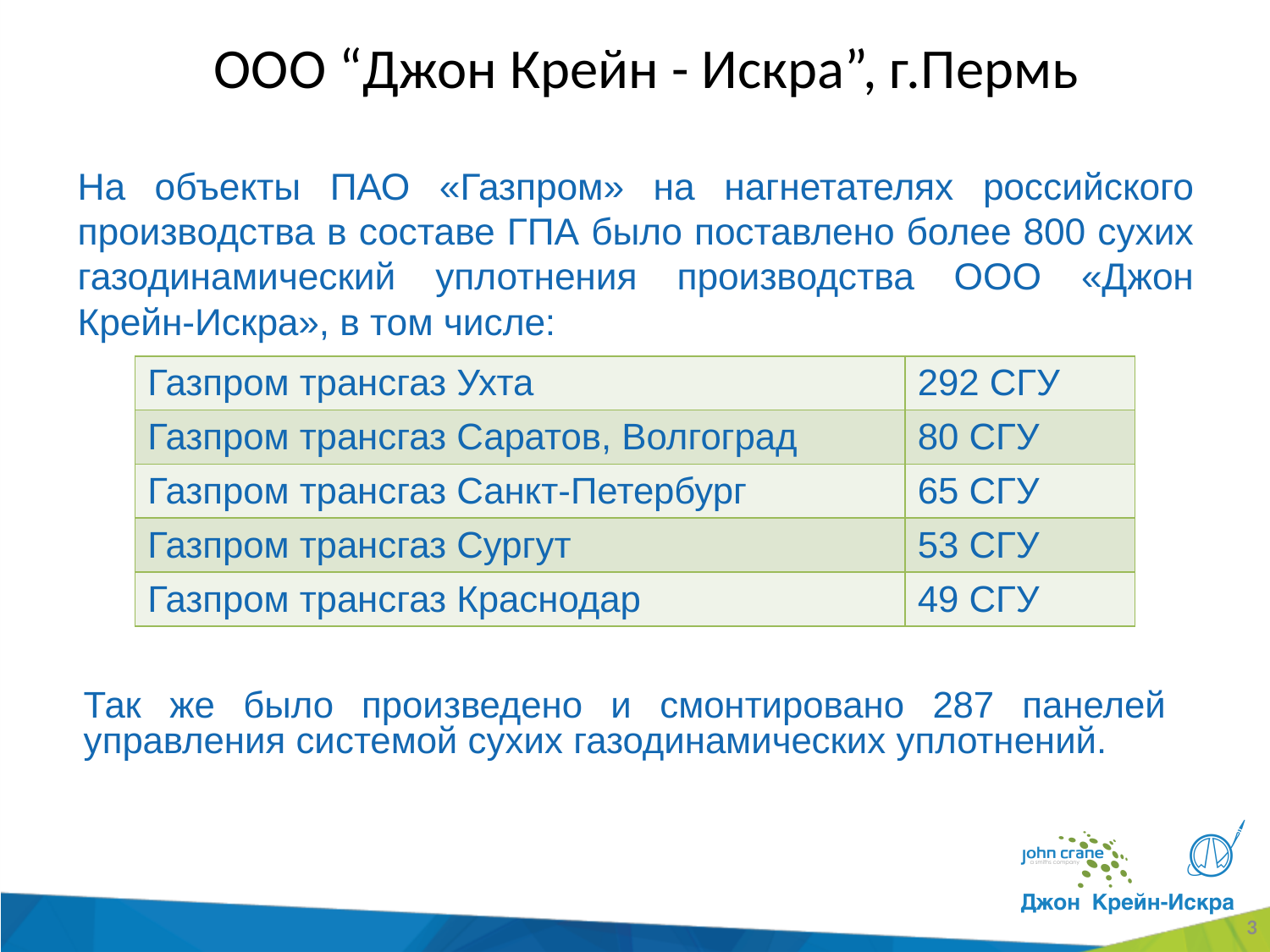

# ООО “Джон Крейн - Искра”, г.Пермь
На объекты ПАО «Газпром» на нагнетателях российского производства в составе ГПА было поставлено более 800 сухих газодинамический уплотнения производства ООО «Джон Крейн-Искра», в том числе:

| Газпром трансгаз Ухта | 292 СГУ |
| --- | --- |
| Газпром трансгаз Саратов, Волгоград | 80 СГУ |
| Газпром трансгаз Санкт-Петербург | 65 СГУ |
| Газпром трансгаз Сургут | 53 СГУ |
| Газпром трансгаз Краснодар | 49 СГУ |
Так же было произведено и смонтировано 287 панелей управления системой сухих газодинамических уплотнений.
3